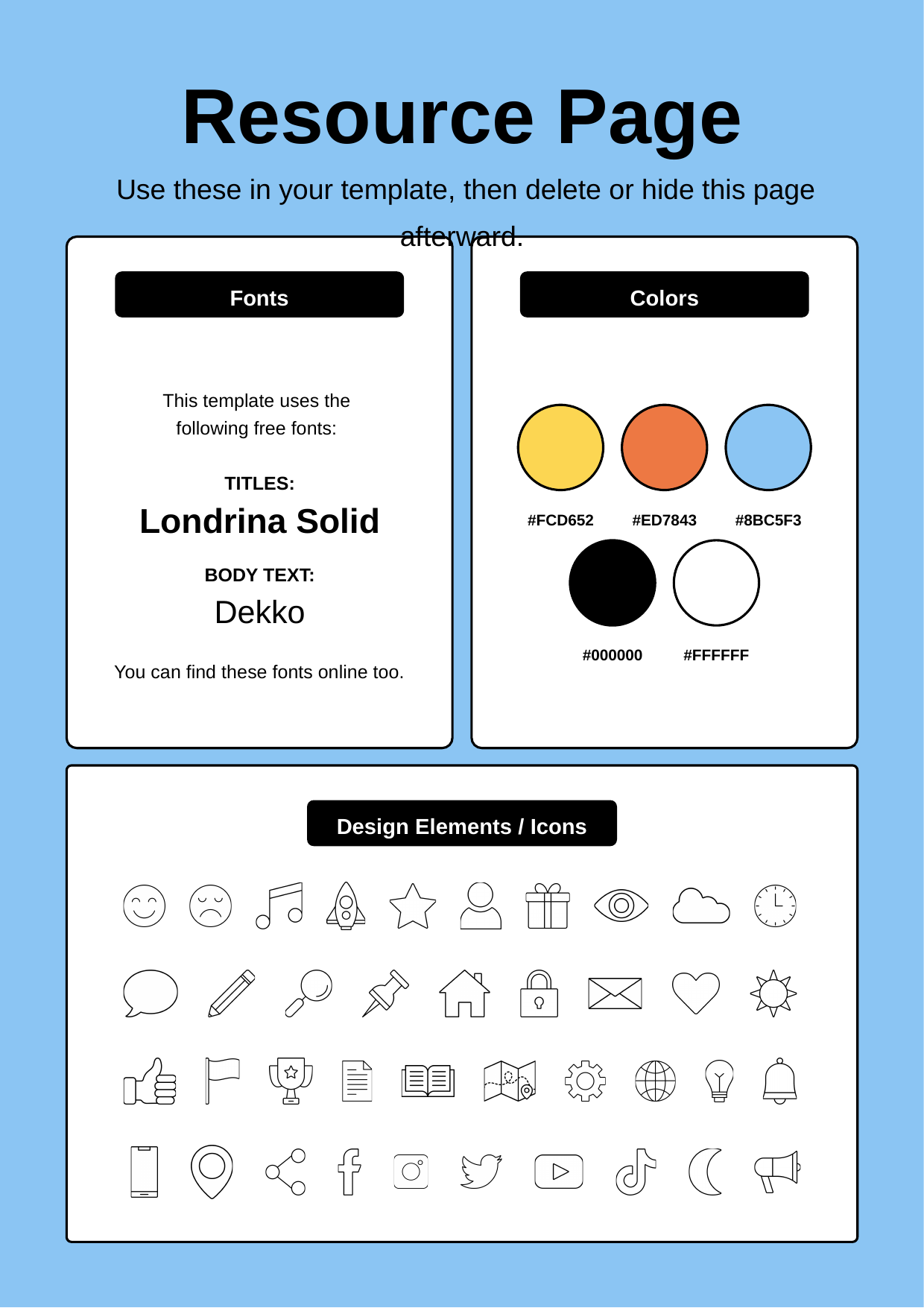

Resource Page
 Use these in your template, then delete or hide this page afterward.

Fonts

Colors
This template uses the
following free fonts:

TITLES:
Londrina Solid
#FCD652
#ED7843
#8BC5F3

BODY TEXT:
Dekko
#000000
#FFFFFF
You can find these fonts online too.

Design Elements / Icons